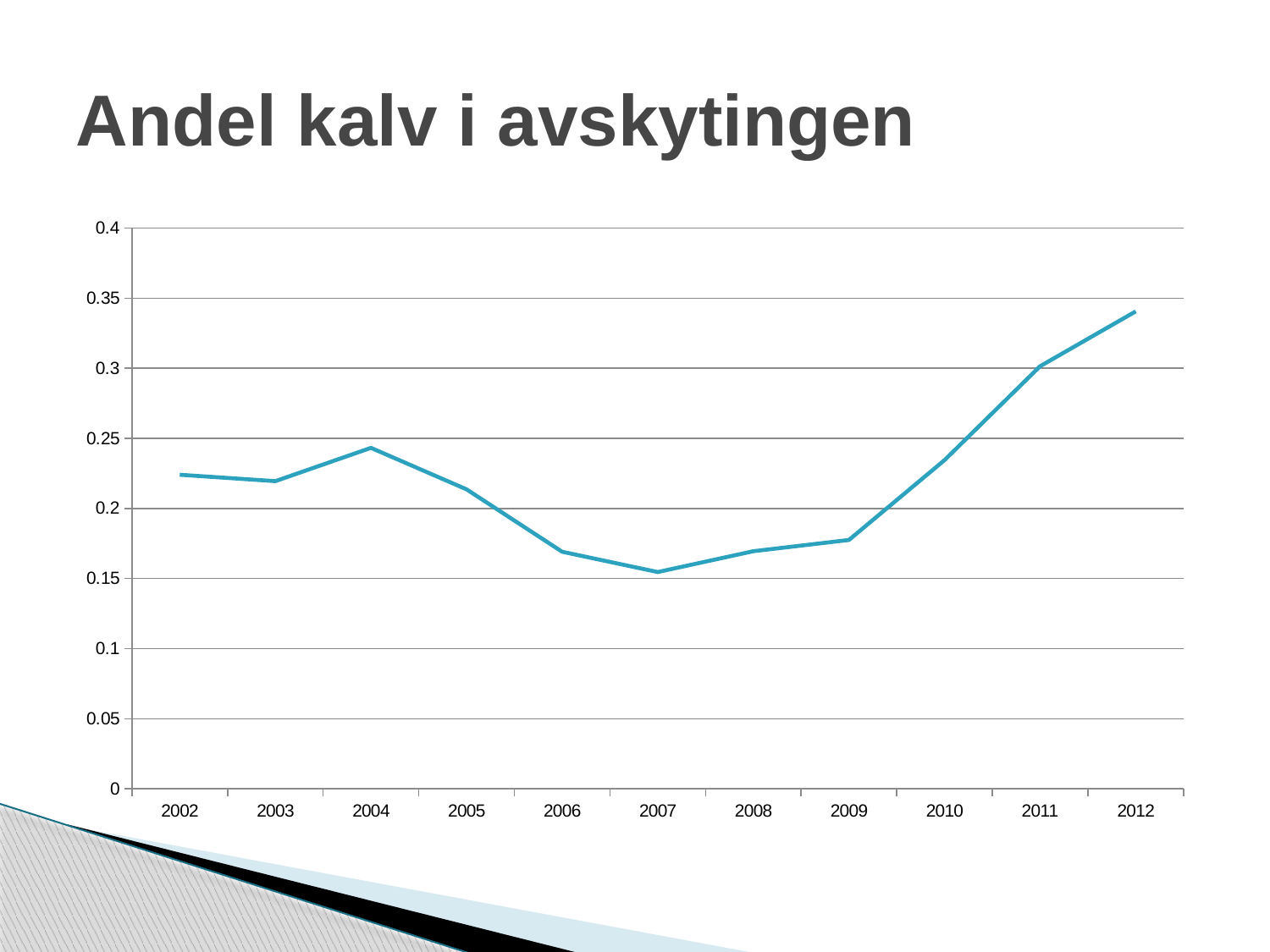

# Andel kalv i avskytingen

### Chart

| Category |  |
|---|---|
| 2002 | 0.2240663900414939 |
| 2003 | 0.21951219512195133 |
| 2004 | 0.2432432432432433 |
| 2005 | 0.21363636363636374 |
| 2006 | 0.16908212560386468 |
| 2007 | 0.15463917525773196 |
| 2008 | 0.1694915254237288 |
| 2009 | 0.17751479289940839 |
| 2010 | 0.23448275862068965 |
| 2011 | 0.3014705882352943 |
| 2012 | 0.34057971014492766 |